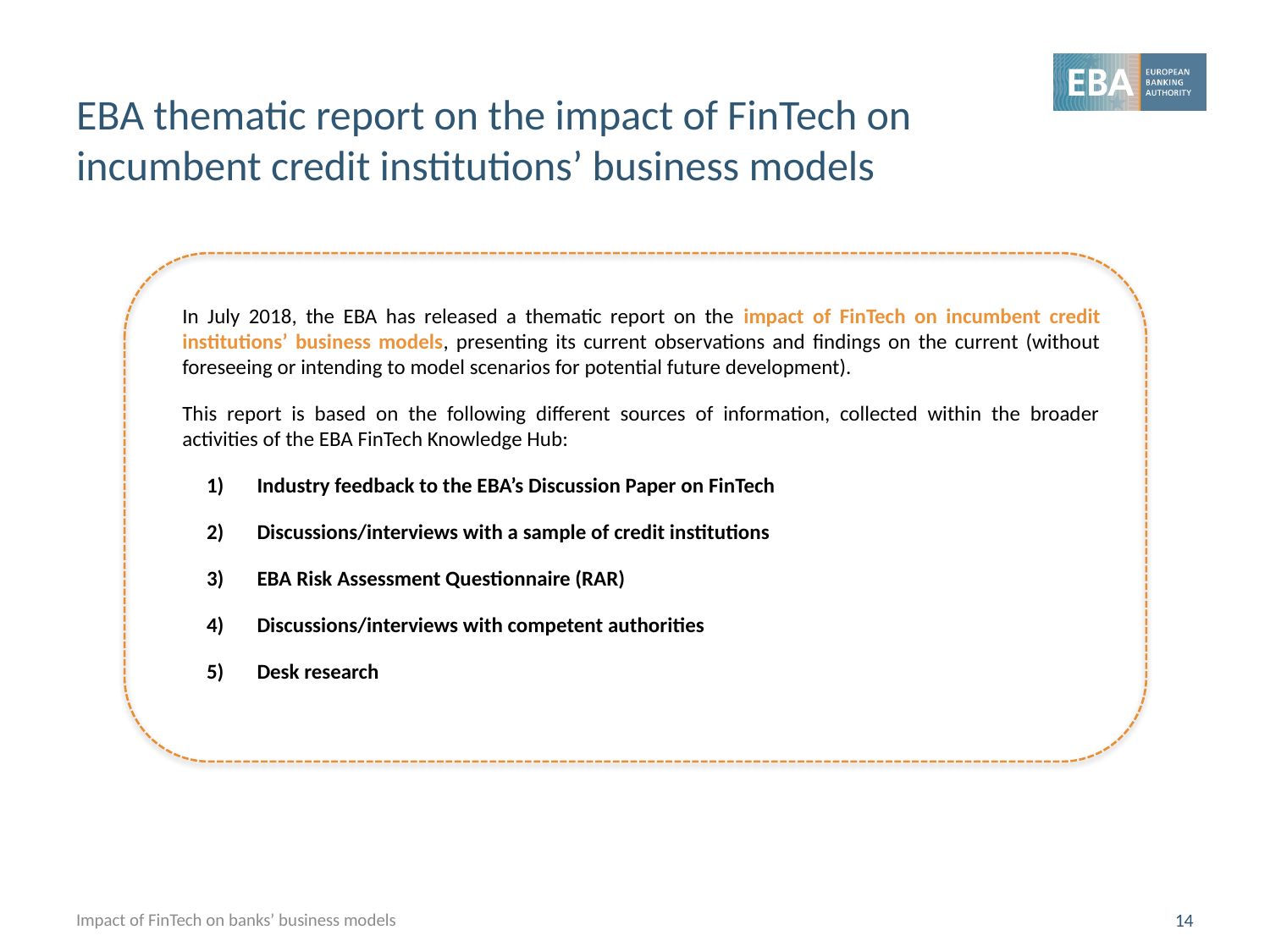

EBA thematic report on the impact of FinTech on incumbent credit institutions’ business models

In July 2018, the EBA has released a thematic report on the impact of FinTech on incumbent credit institutions’ business models, presenting its current observations and findings on the current (without foreseeing or intending to model scenarios for potential future development).
This report is based on the following different sources of information, collected within the broader activities of the EBA FinTech Knowledge Hub:
Industry feedback to the EBA’s Discussion Paper on FinTech
Discussions/interviews with a sample of credit institutions
EBA Risk Assessment Questionnaire (RAR)
Discussions/interviews with competent authorities
Desk research
Impact of FinTech on banks’ business models
14